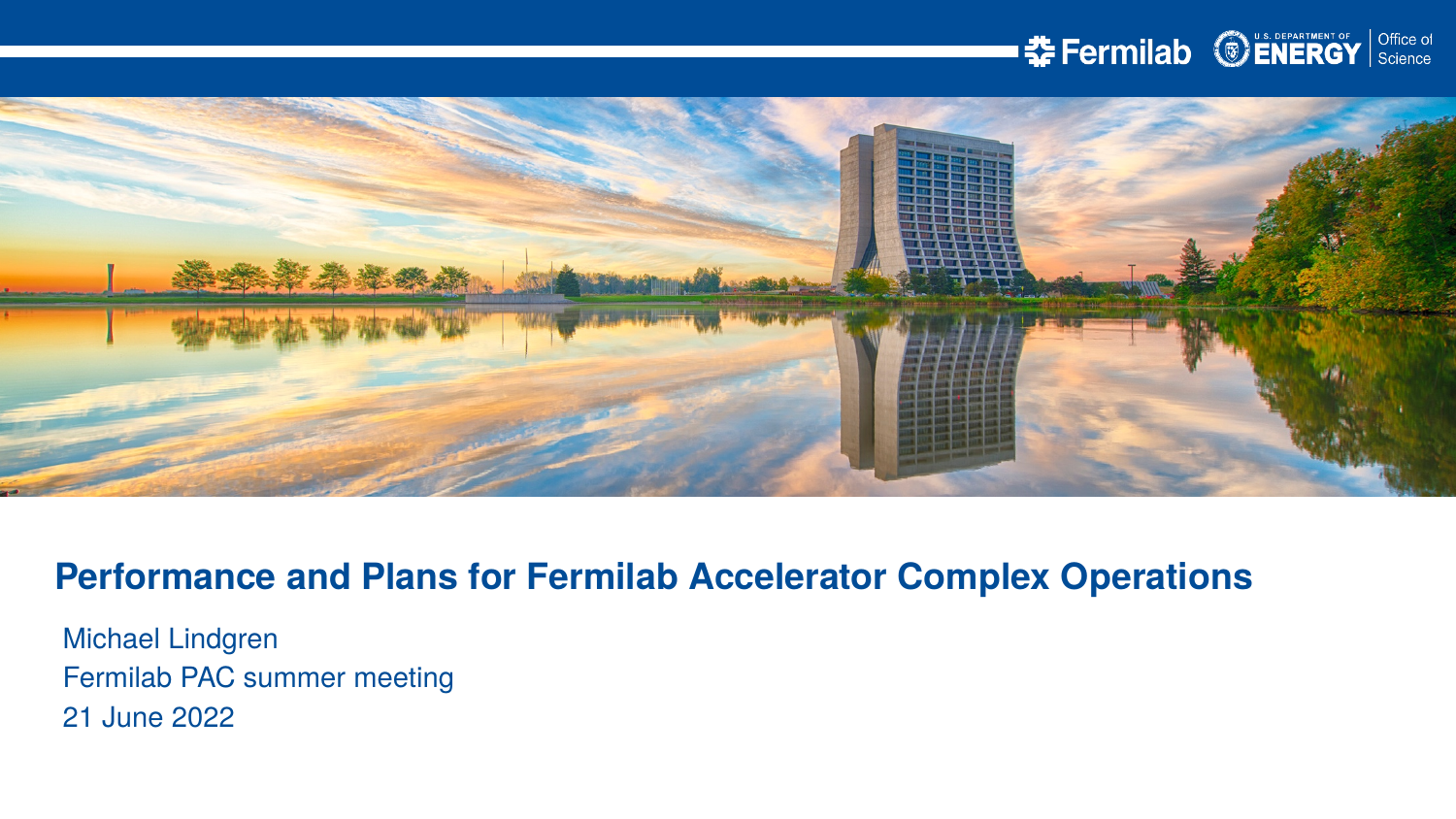

Performance and Plans for Fermilab Accelerator Complex Operations
Michael Lindgren
Fermilab PAC summer meeting
21 June 2022